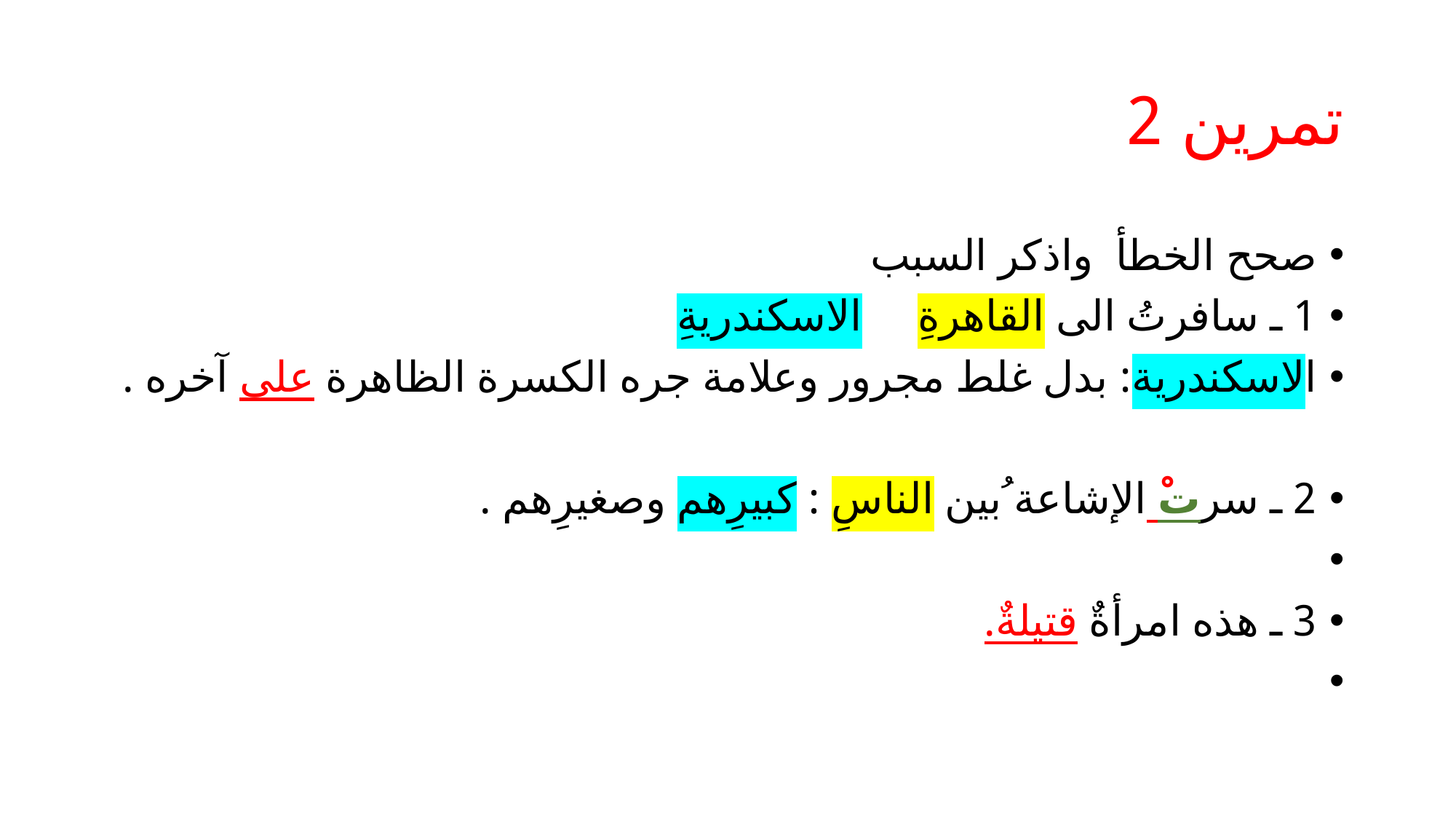

# تمرين 2
صحح الخطأ  واذكر السبب
1 ـ سافرتُ الى القاهرةِ     الاسكندريةِ
الاسكندرية: بدل غلط مجرور وعلامة جره الكسرة الظاهرة على آخره .

2 ـ سرتْ الإشاعة ُبين الناسِ : كبيرِهم وصغيرِهم .

3 ـ هذه امرأةٌ قتيلةٌ.